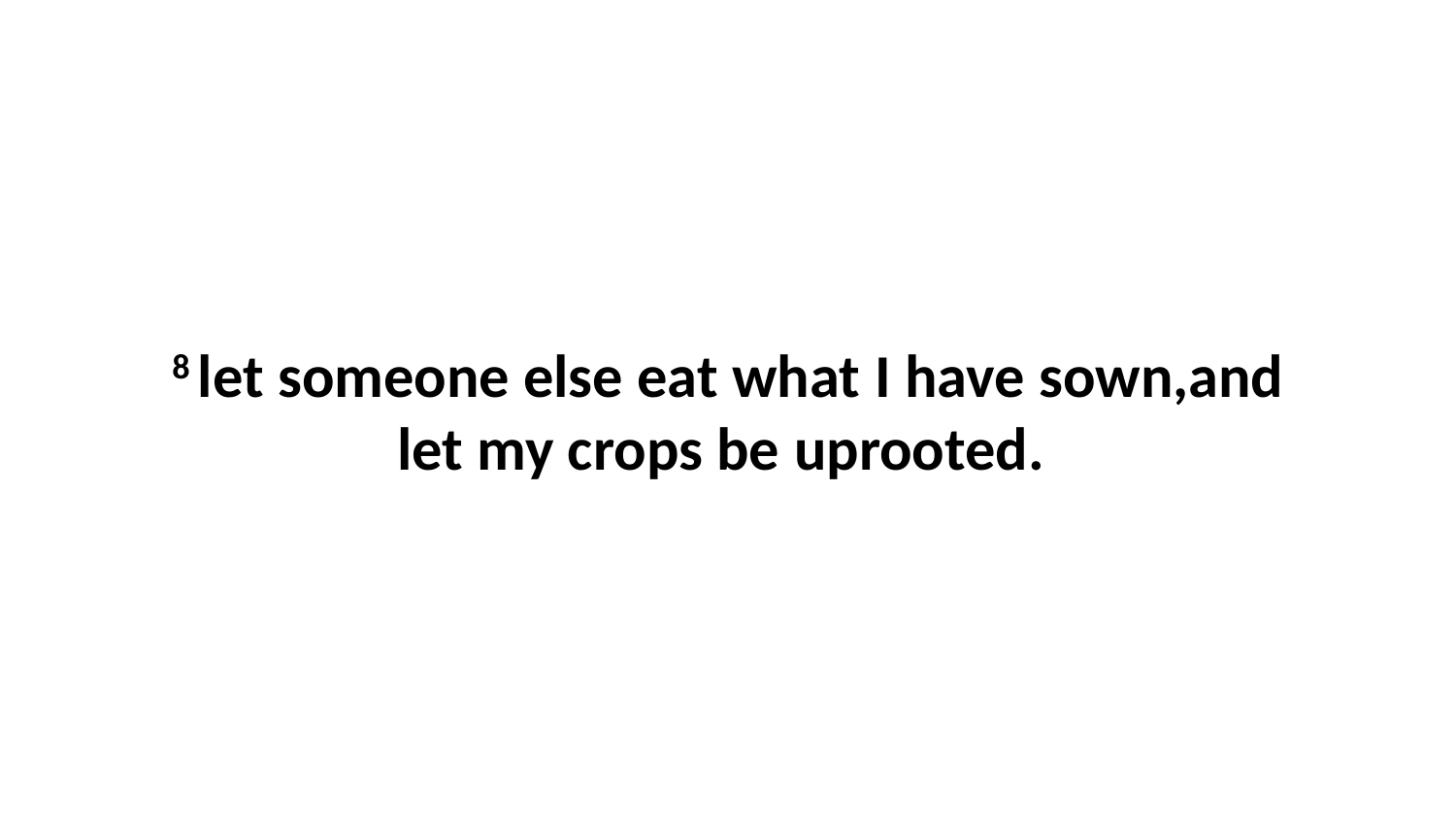

8 let someone else eat what I have sown,and let my crops be uprooted.